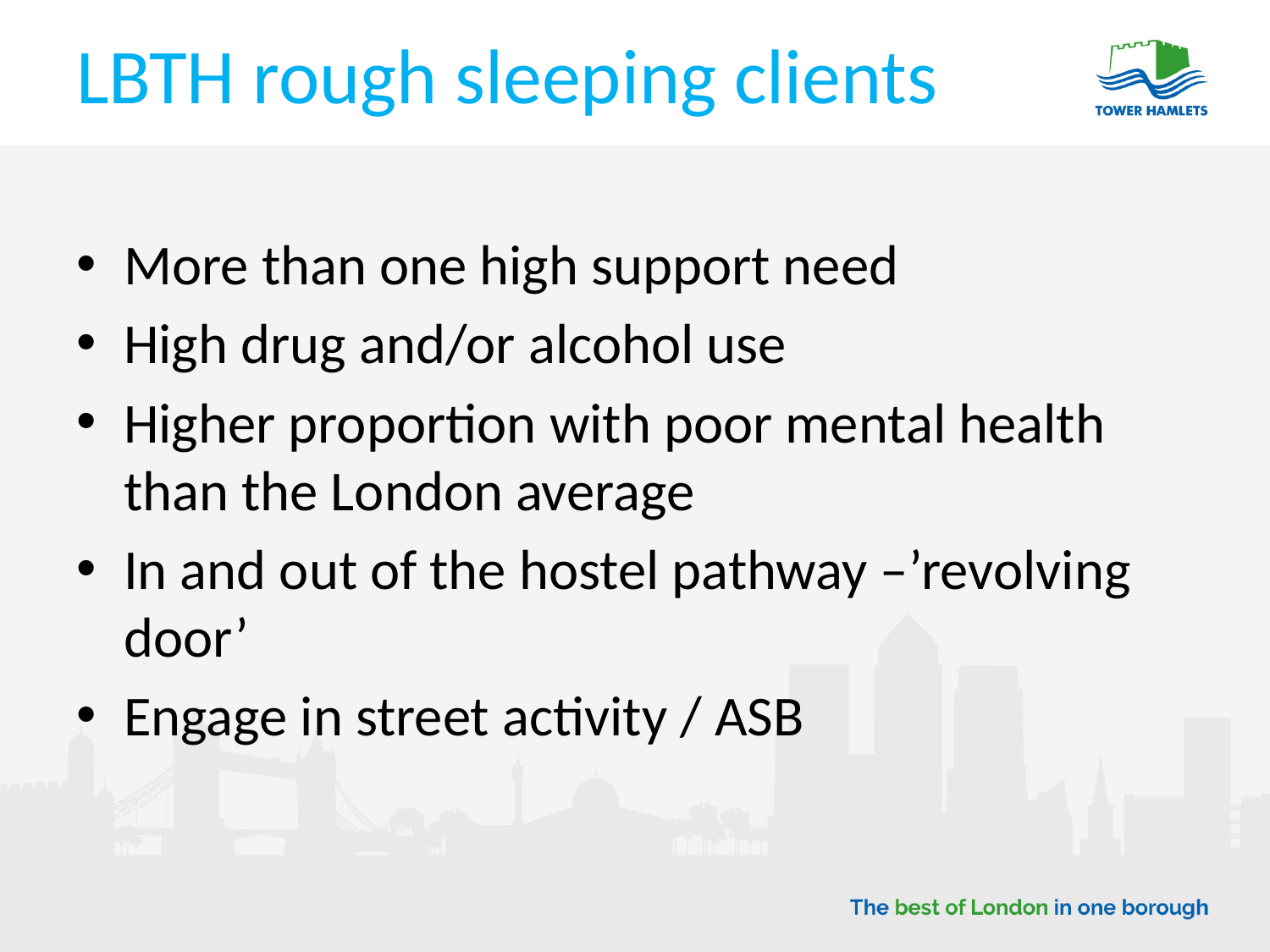

# LBTH rough sleeping clients
More than one high support need
High drug and/or alcohol use
Higher proportion with poor mental health than the London average
In and out of the hostel pathway –’revolving door’
Engage in street activity / ASB